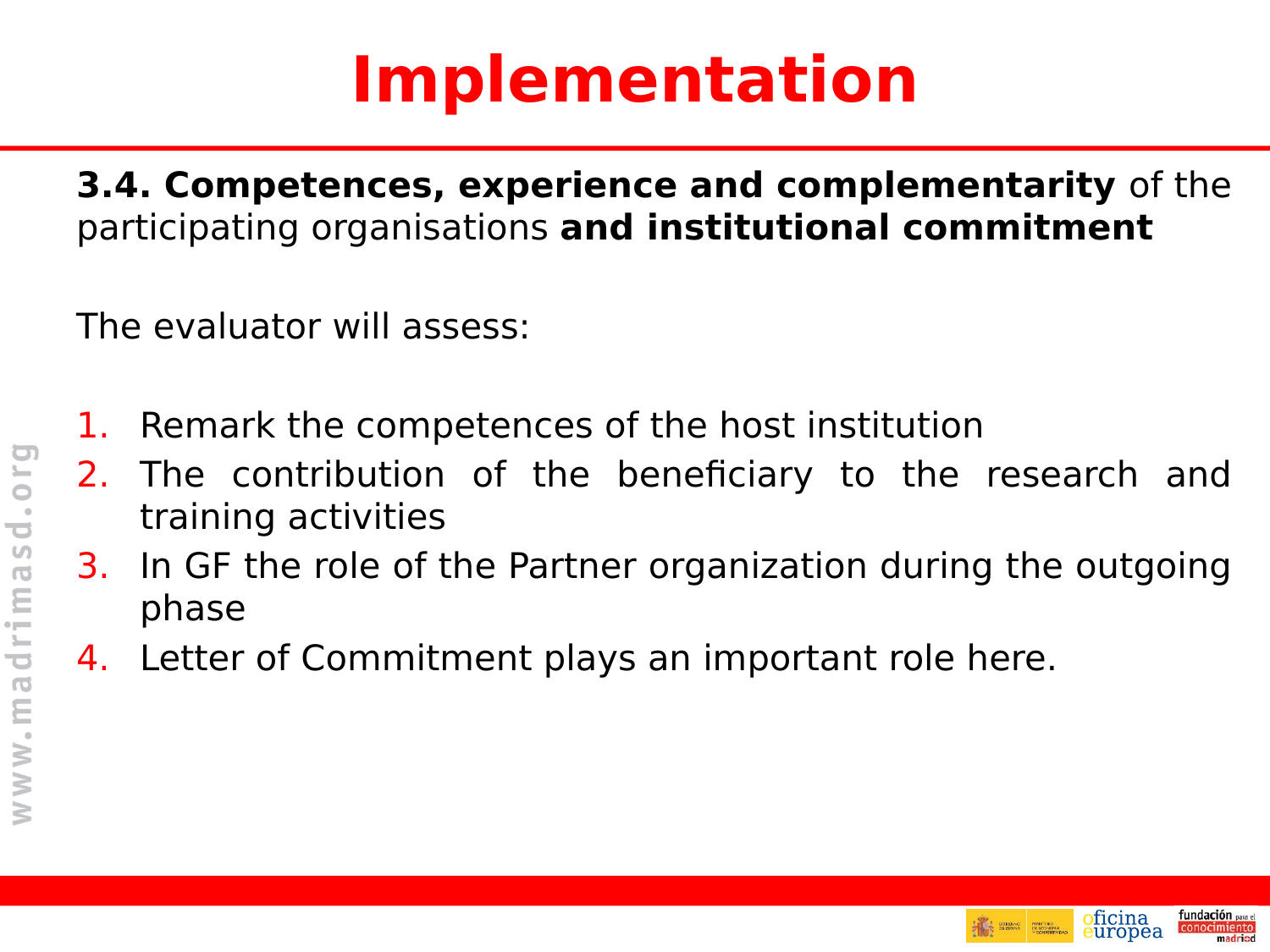

# Implementation
3.4. Competences, experience and complementarity of the participating organisations and institutional commitment

The evaluator will assess:

Remark the competences of the host institution
The contribution of the beneficiary to the research and training activities
In GF the role of the Partner organization during the outgoing phase
Letter of Commitment plays an important role here.